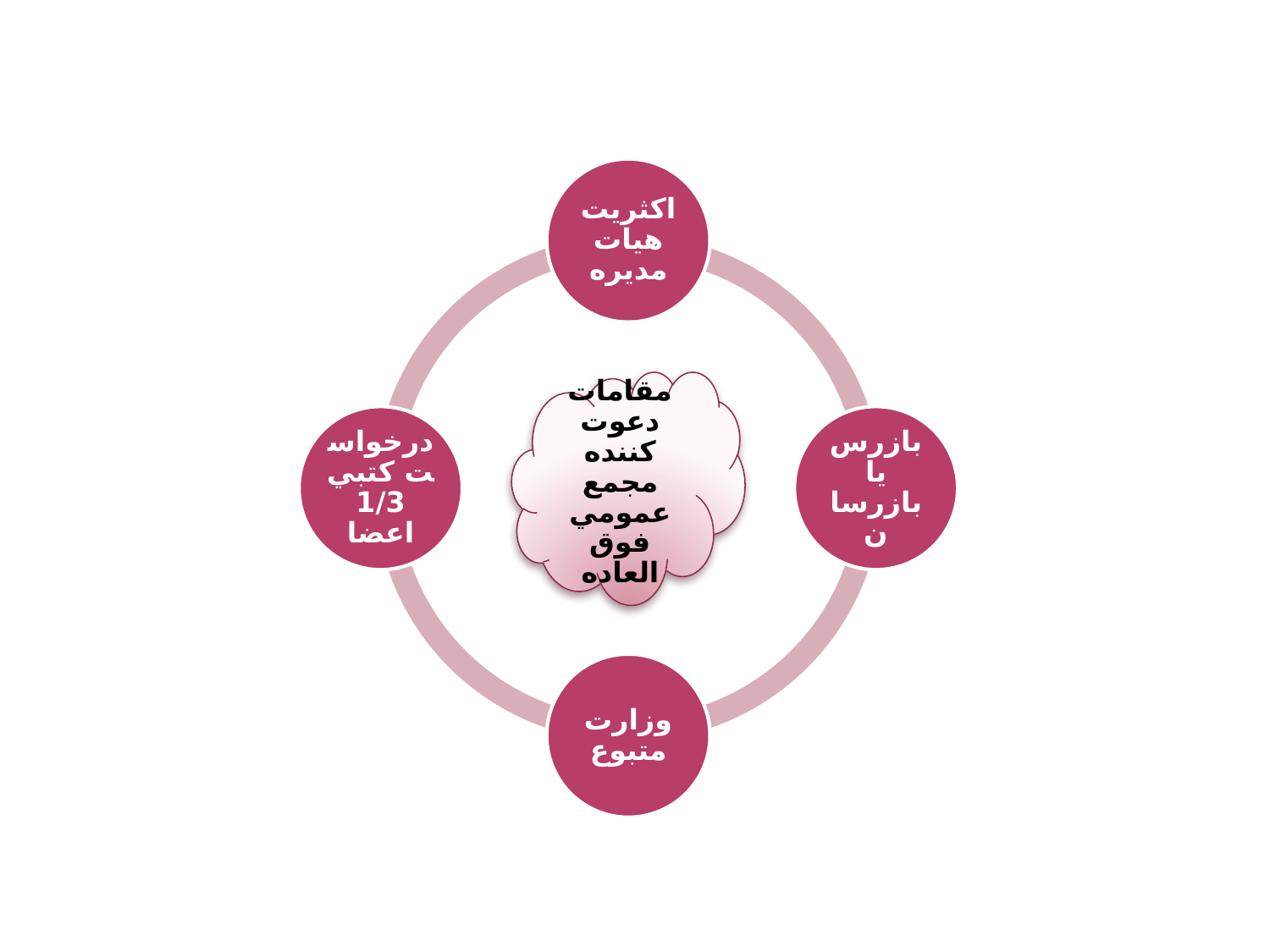

مقامات دعوت كننده مجمع عمومي فوق العاده
اكثريت هيات مديره
بازرس يا بازرسان
وزارت متبوع
درخواست كتبي 1/3 اعضا